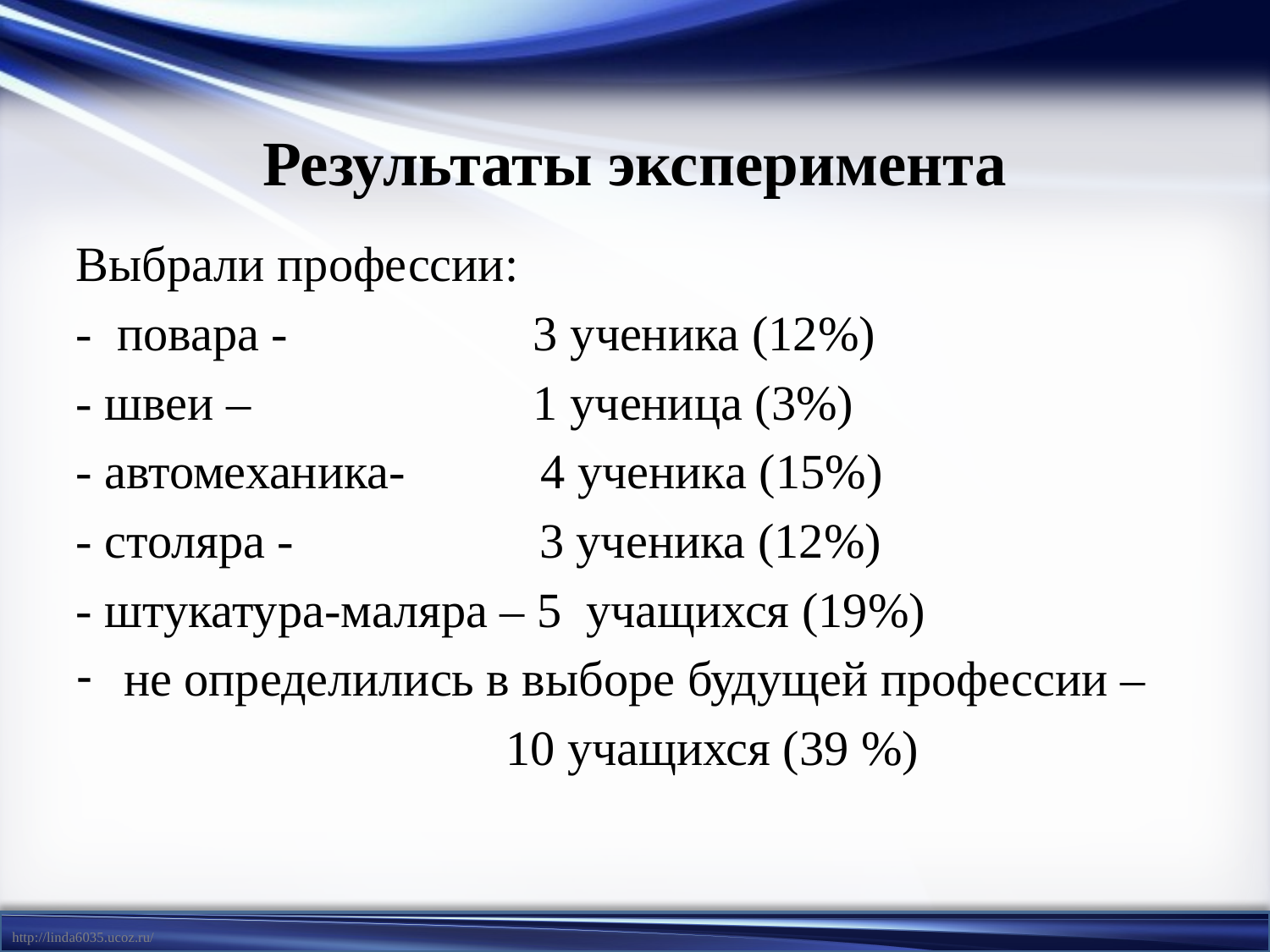

# Результаты эксперимента
Выбрали профессии:
-  повара -                    3 ученика (12%)
- швеи –                       1 ученица (3%)
- автомеханика-           4 ученика (15%)
- столяра -                    3 ученика (12%)
- штукатура-маляра – 5  учащихся (19%)
не определились в выборе будущей профессии –
                                   10 учащихся (39 %)